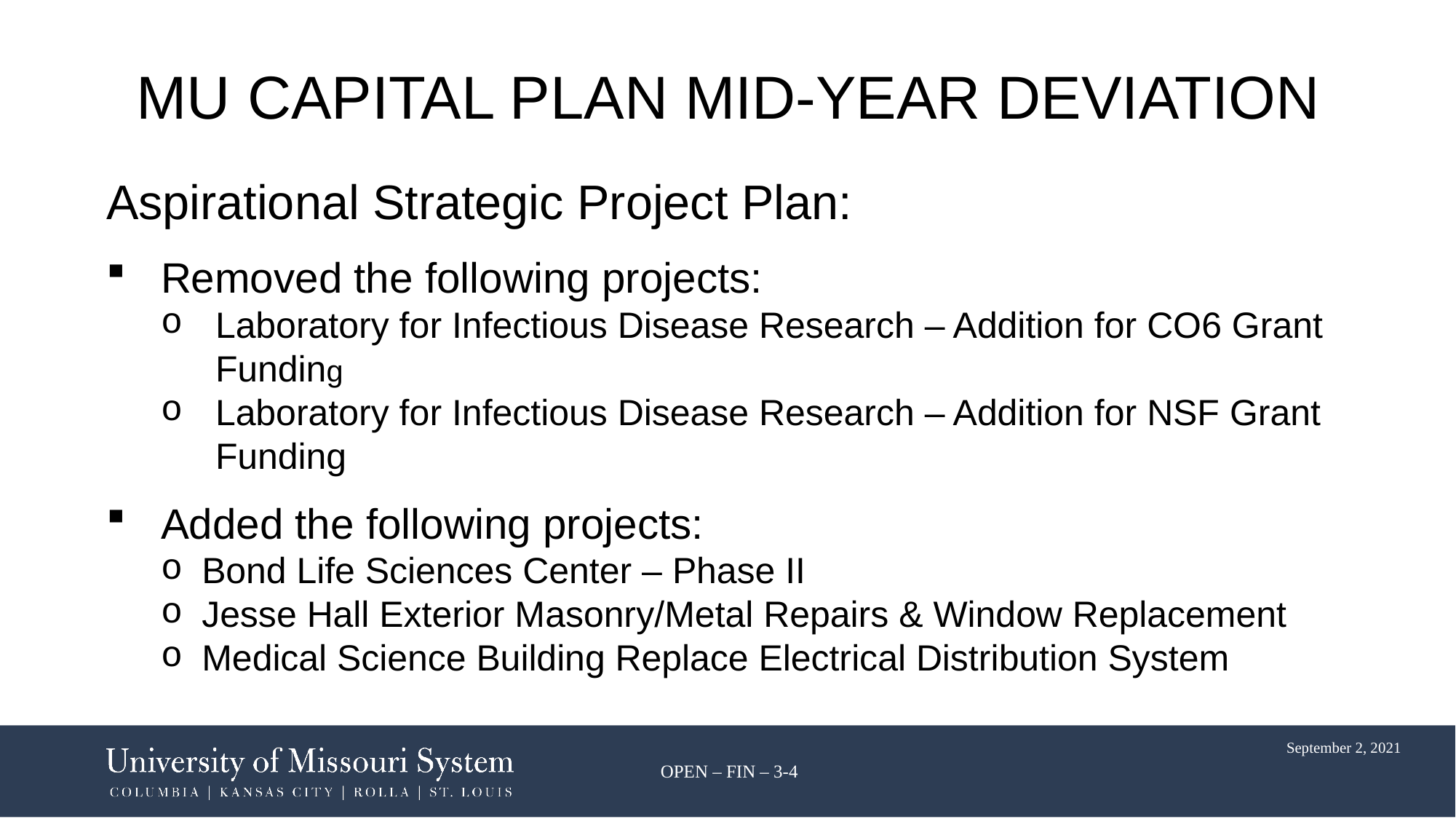

MU CAPITAL PLAN MID-YEAR DEVIATION

Aspirational Strategic Project Plan:

Removed the following projects:
Laboratory for Infectious Disease Research – Addition for CO6 Grant Funding
Laboratory for Infectious Disease Research – Addition for NSF Grant Funding

Added the following projects:
Bond Life Sciences Center – Phase II
Jesse Hall Exterior Masonry/Metal Repairs & Window Replacement
Medical Science Building Replace Electrical Distribution System